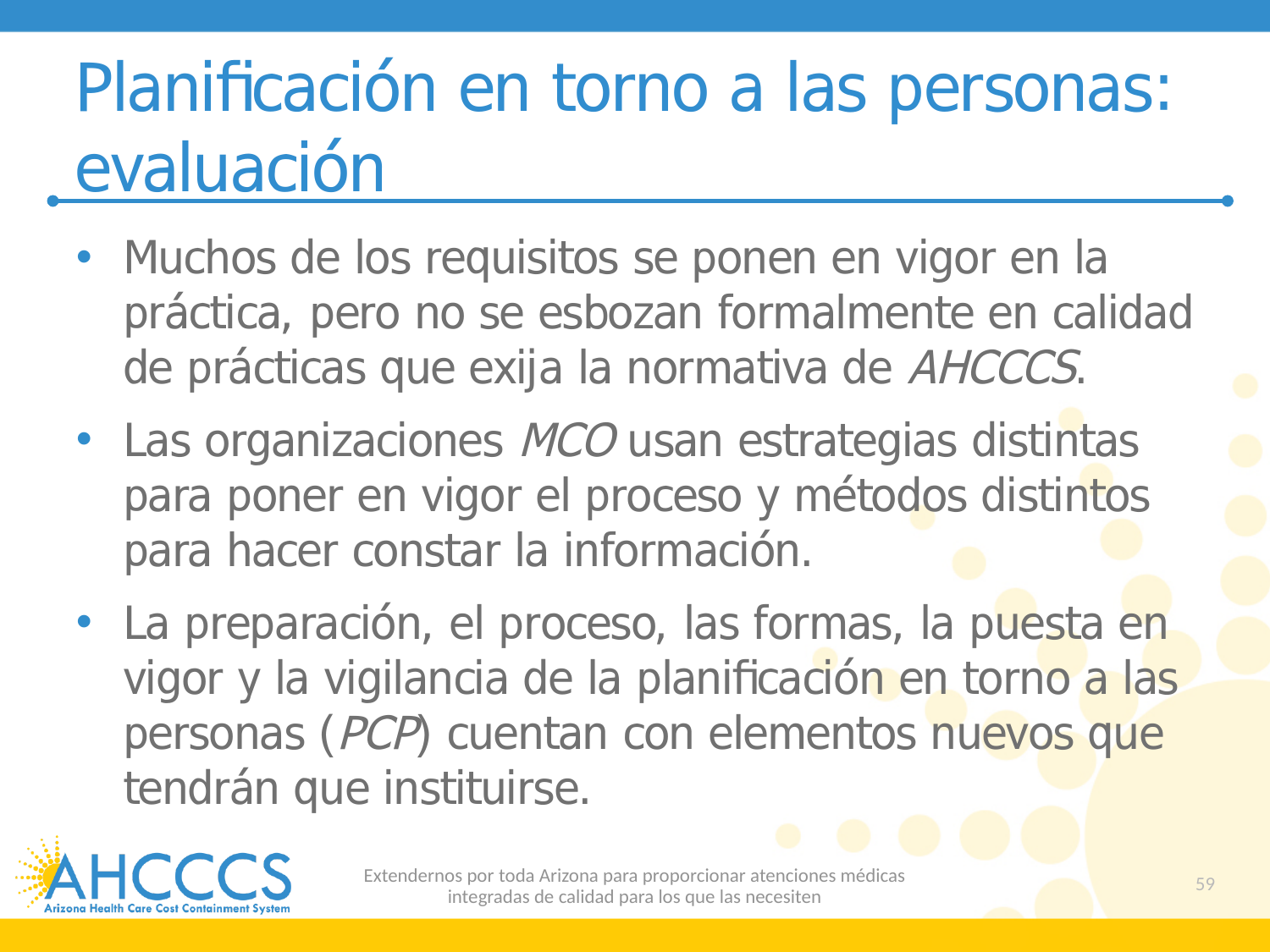

# Planificación en torno a las personas: evaluación
Muchos de los requisitos se ponen en vigor en la práctica, pero no se esbozan formalmente en calidad de prácticas que exija la normativa de AHCCCS.
Las organizaciones MCO usan estrategias distintas para poner en vigor el proceso y métodos distintos para hacer constar la información.
La preparación, el proceso, las formas, la puesta en vigor y la vigilancia de la planificación en torno a las personas (PCP) cuentan con elementos nuevos que tendrán que instituirse.
Extendernos por toda Arizona para proporcionar atenciones médicas
integradas de calidad para los que las necesiten
59